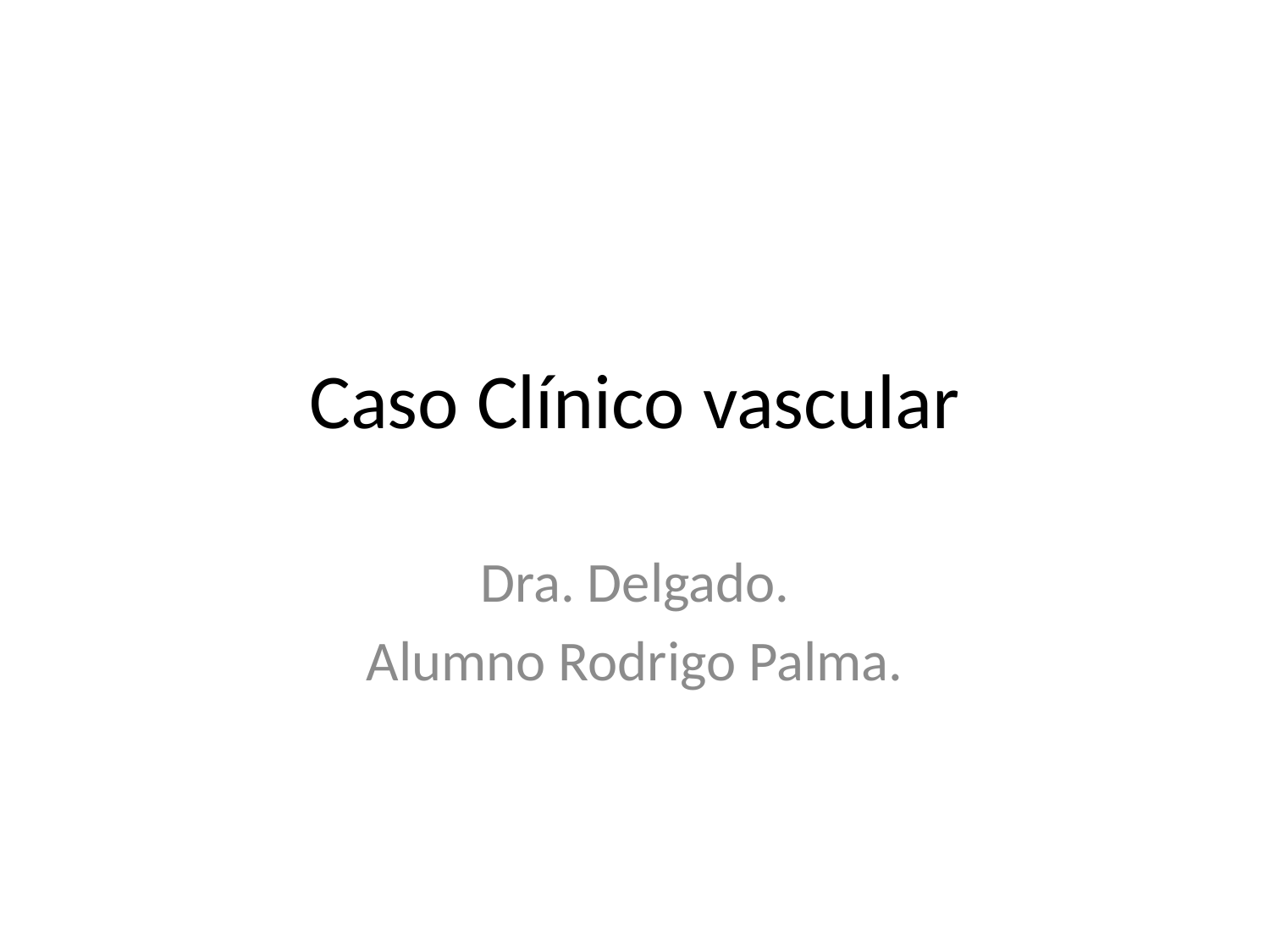

# Caso Clínico vascular
Dra. Delgado.
Alumno Rodrigo Palma.